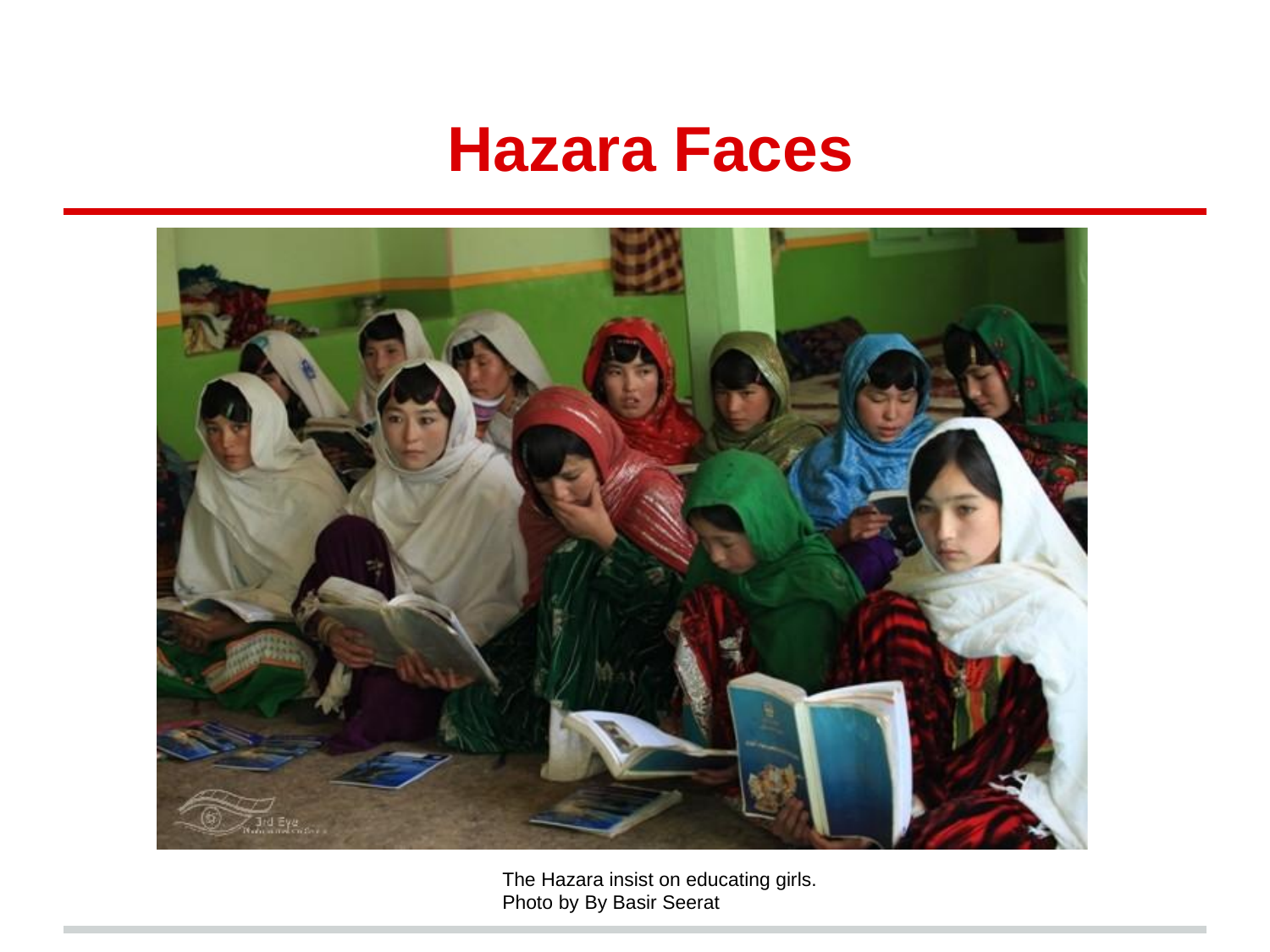

# Hazara Faces

The Hazara insist on educating girls.       Photo by By Basir Seerat